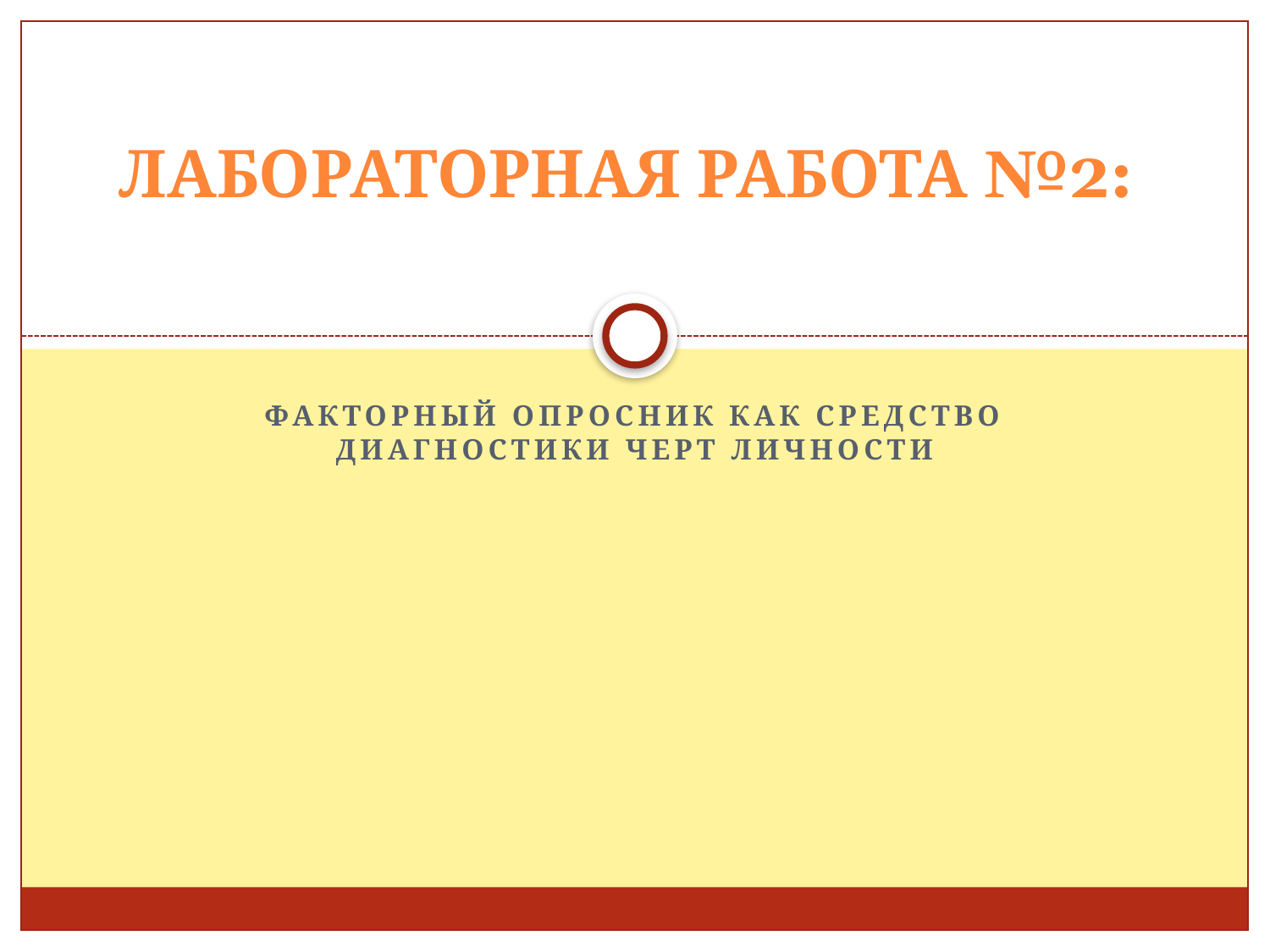

# ЛАБОРАТОРНАЯ РАБОТА №2:
Факторный опросник как средство диагностики черт личности